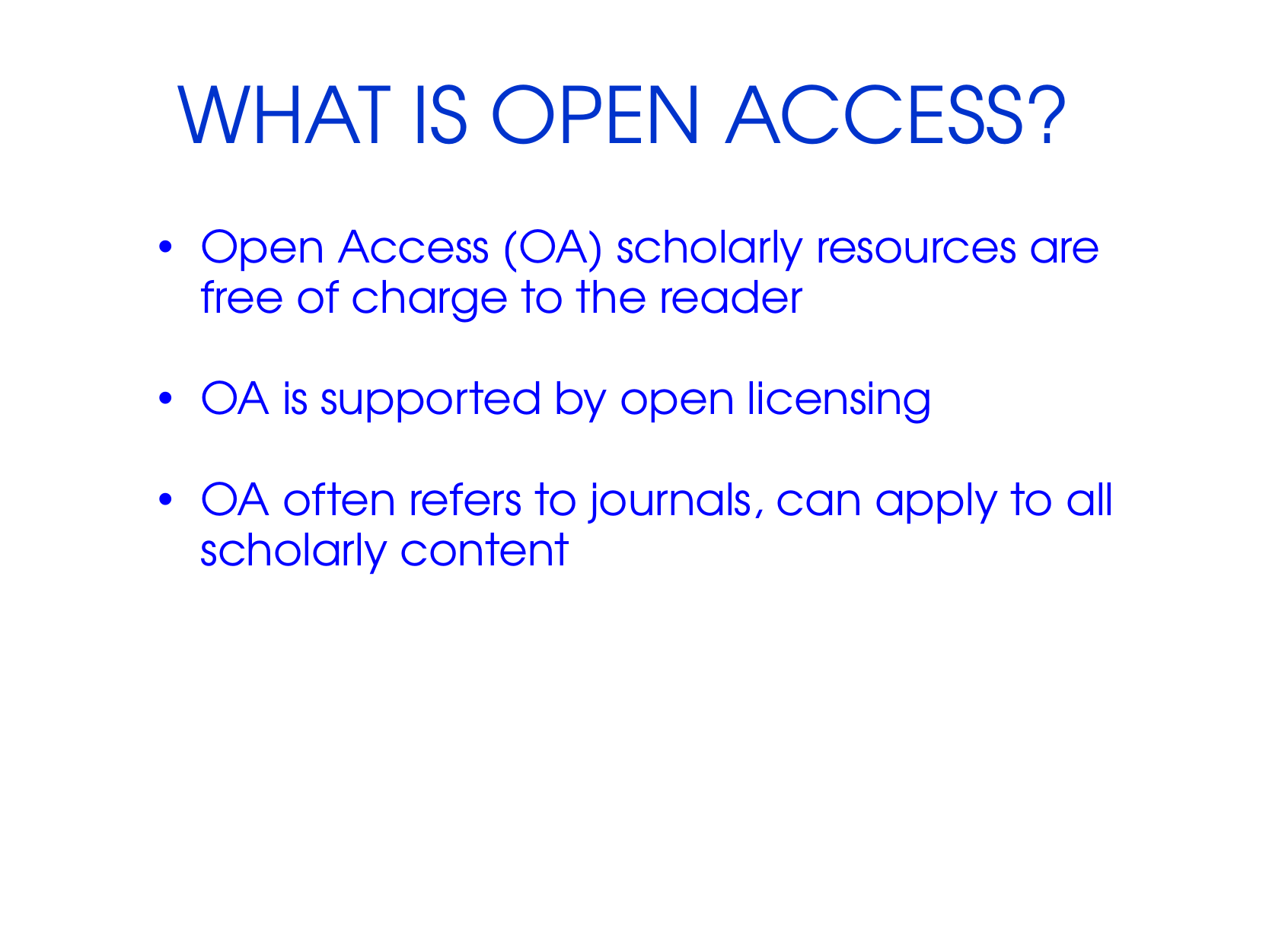

# What is open access?
Open Access (OA) scholarly resources are free of charge to the reader

OA is supported by open licensing

OA often refers to journals, can apply to all scholarly content